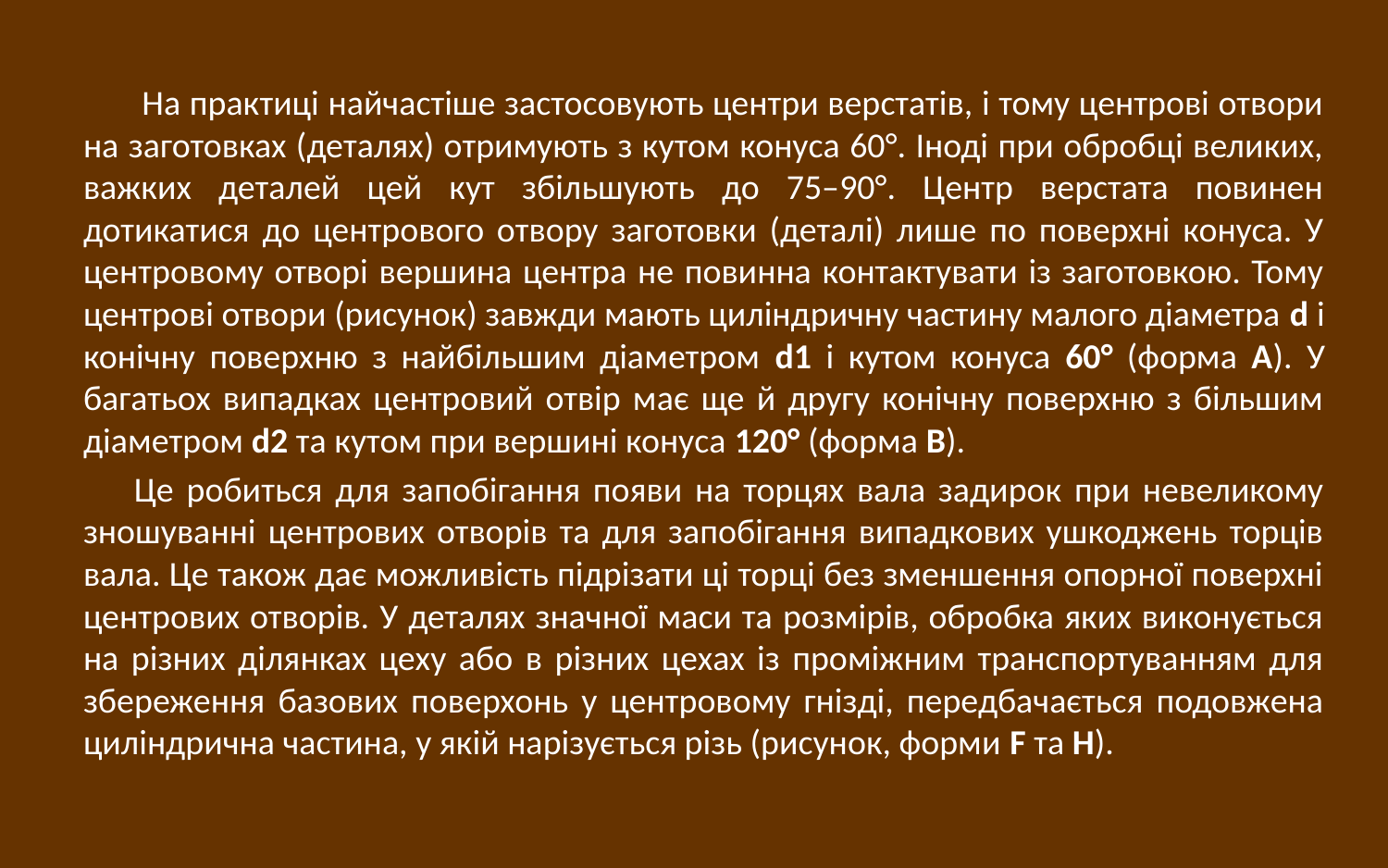

На практиці найчастіше застосовують центри верстатів, і тому центрові отвори на заготовках (деталях) отримують з кутом конуса 60°. Іноді при обробці великих, важких деталей цей кут збільшують до 75–90°. Центр верстата повинен дотикатися до центрового отвору заготовки (деталі) лише по поверхні конуса. У центровому отворі вершина центра не повинна контактувати із заготовкою. Тому центрові отвори (рисунок) завжди мають циліндричну частину малого діаметра d і конічну поверхню з найбільшим діаметром d1 і кутом конуса 60° (форма А). У багатьох випадках центровий отвір має ще й другу конічну поверхню з більшим діаметром d2 та кутом при вершині конуса 120° (форма В).
    Це робиться для запобігання появи на торцях вала задирок при невеликому зношуванні центрових отворів та для запобігання випадкових ушкоджень торців вала. Це також дає можливість підрізати ці торці без зменшення опорної поверхні центрових отворів. У деталях значної маси та розмірів, обробка яких виконується на різних ділянках цеху або в різних цехах із проміжним транспортуванням для збереження базових поверхонь у центровому гнізді, передбачається подовжена циліндрична частина, у якій нарізується різь (рисунок, форми F та Н).